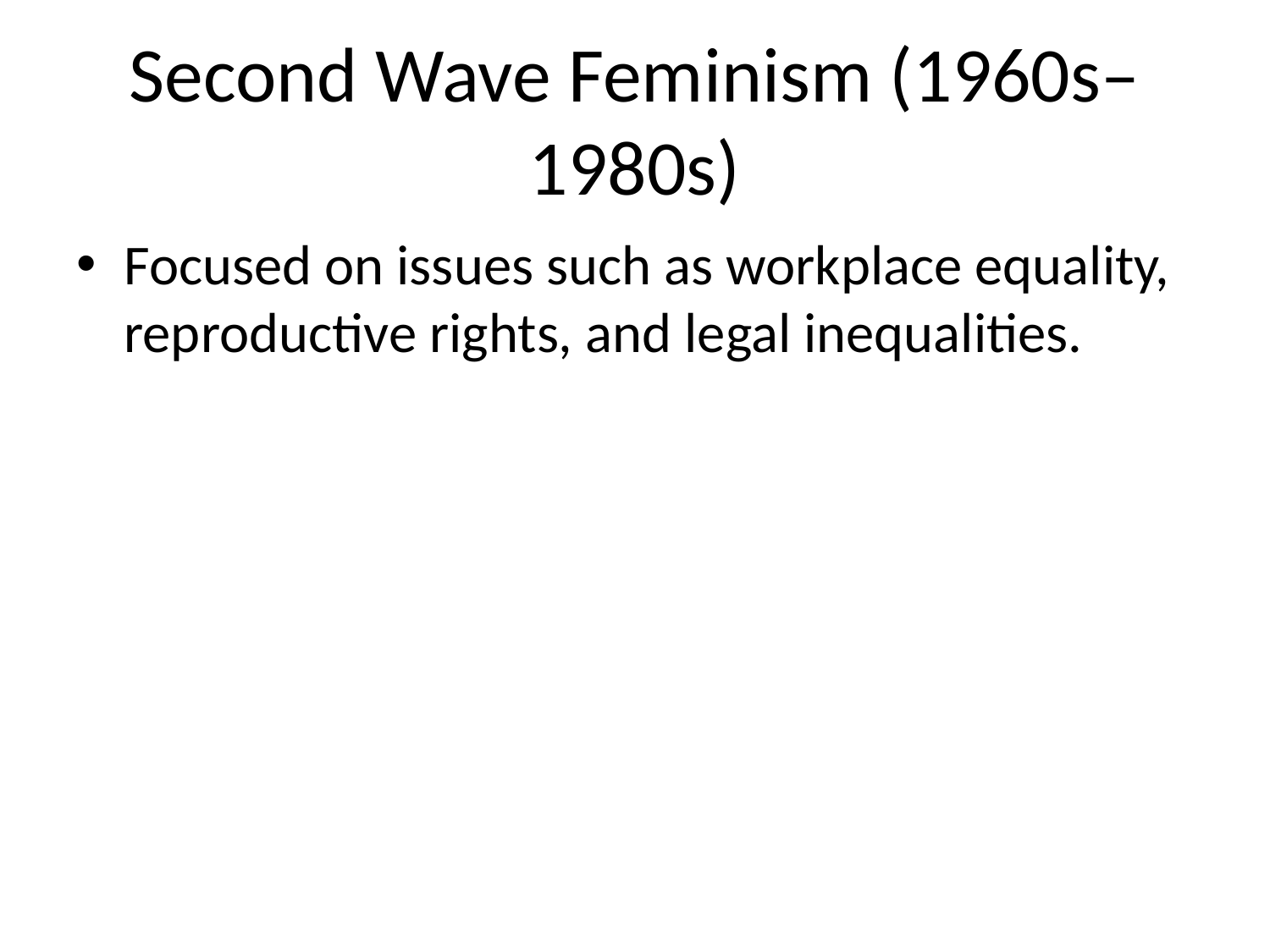

# Second Wave Feminism (1960s–1980s)
Focused on issues such as workplace equality, reproductive rights, and legal inequalities.